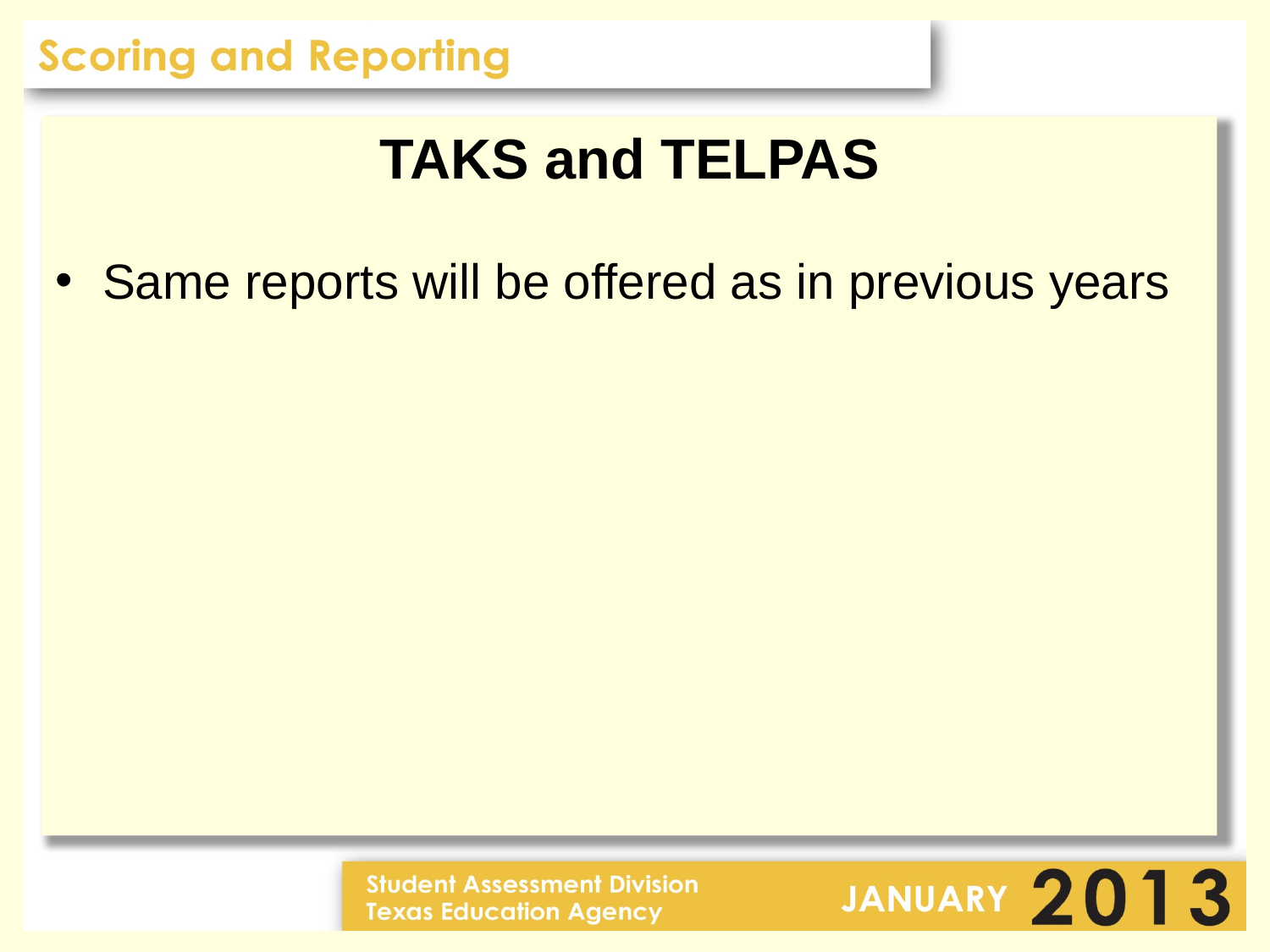

TAKS and TELPAS

Same reports will be offered as in previous years